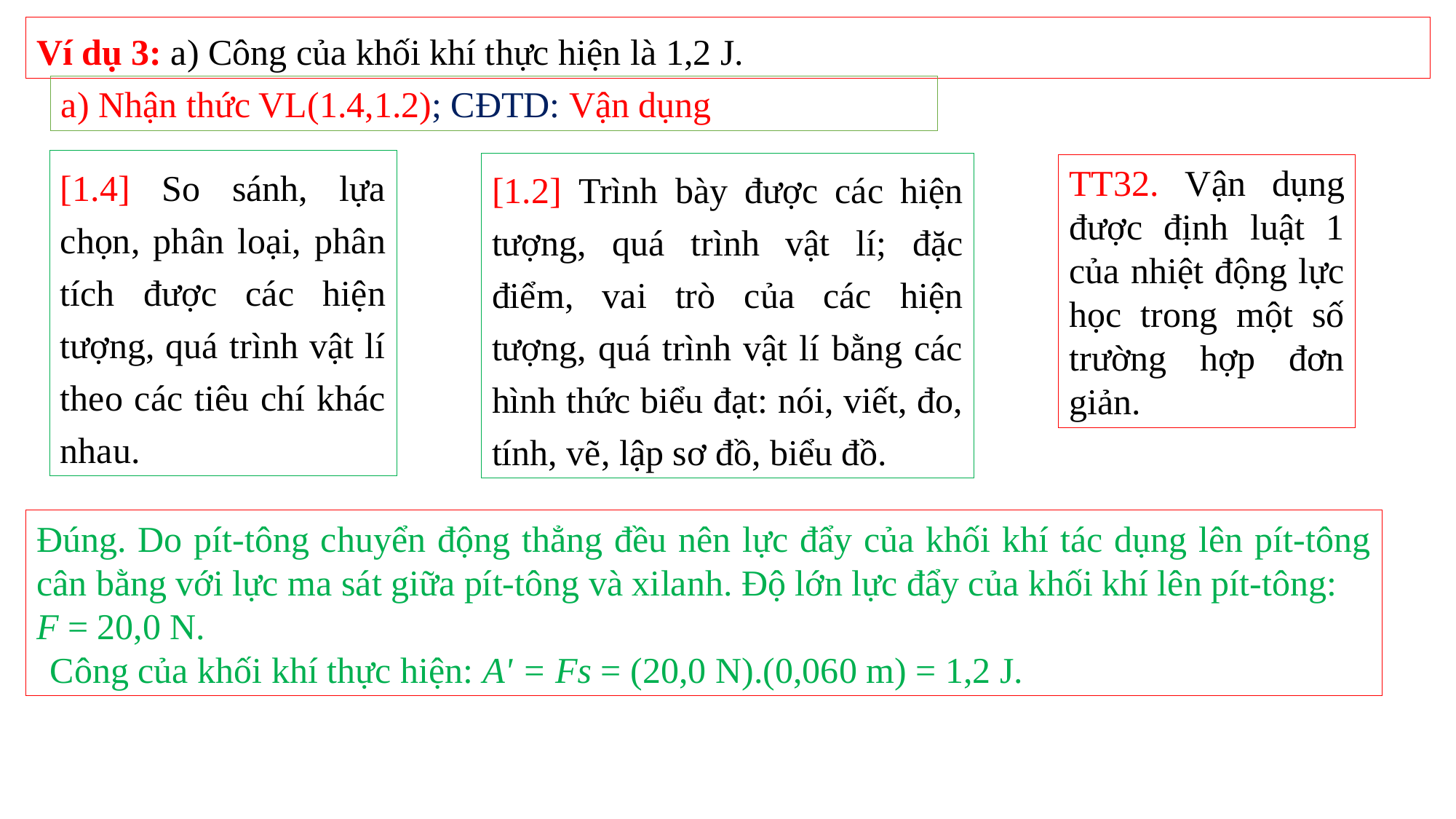

Ví dụ 3: a) Công của khối khí thực hiện là 1,2 J.
a) Nhận thức VL(1.4,1.2); CĐTD: Vận dụng
[1.4] So sánh, lựa chọn, phân loại, phân tích được các hiện tượng, quá trình vật lí theo các tiêu chí khác nhau.
[1.2] Trình bày được các hiện tượng, quá trình vật lí; đặc điểm, vai trò của các hiện tượng, quá trình vật lí bằng các hình thức biểu đạt: nói, viết, đo, tính, vẽ, lập sơ đồ, biểu đồ.
TT32. Vận dụng được định luật 1 của nhiệt động lực học trong một số trường hợp đơn giản.
Đúng. Do pít-tông chuyển động thẳng đều nên lực đẩy của khối khí tác dụng lên pít-tông cân bằng với lực ma sát giữa pít-tông và xilanh. Độ lớn lực đẩy của khối khí lên pít-tông:
F = 20,0 N.
Công của khối khí thực hiện: A' = Fs = (20,0 N).(0,060 m) = 1,2 J.